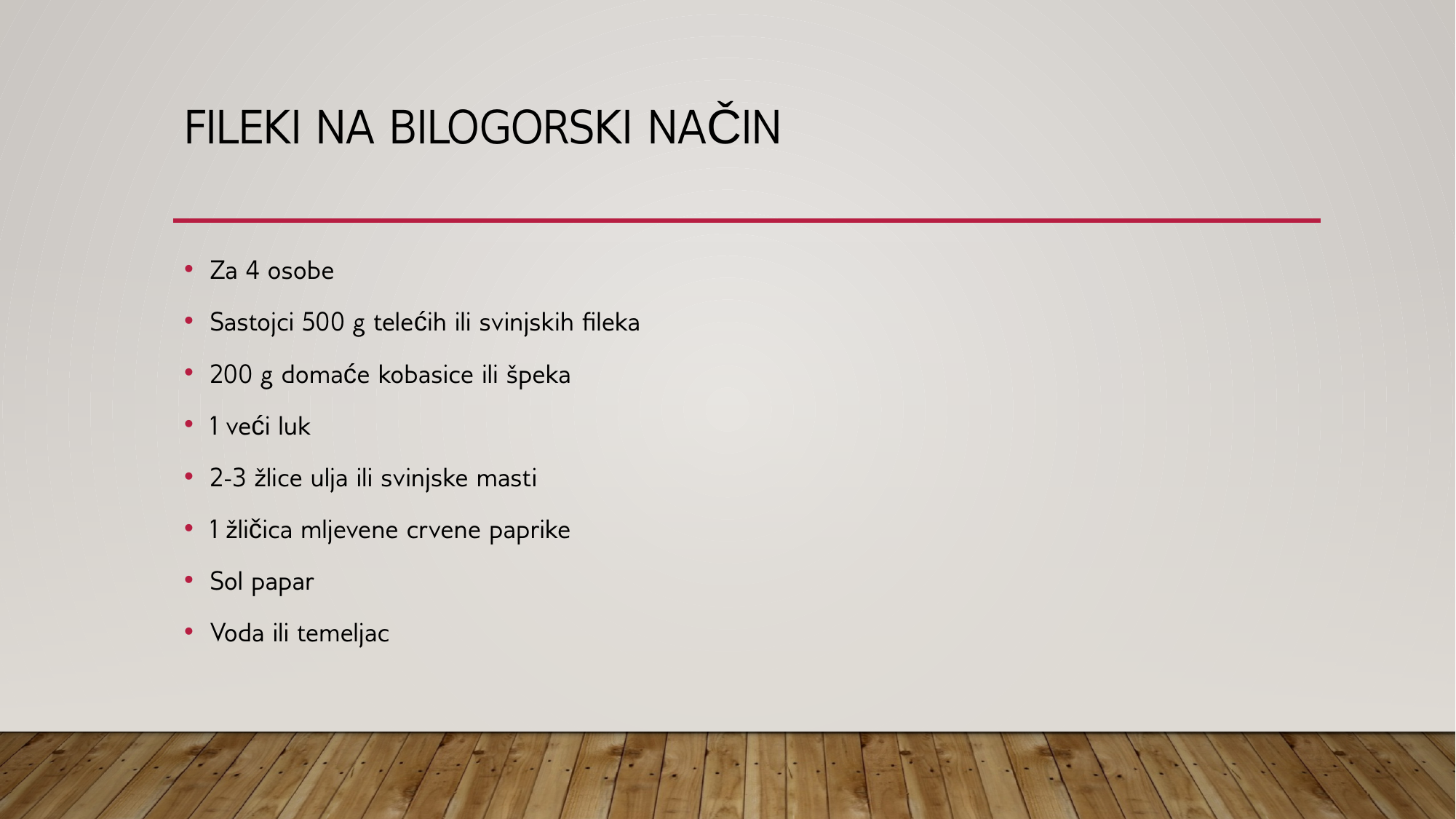

# Fileki na bilogorski način
Za 4 osobe
Sastojci 500 g telećih ili svinjskih fileka
200 g domaće kobasice ili špeka
1 veći luk
2-3 žlice ulja ili svinjske masti
1 žličica mljevene crvene paprike
Sol papar
Voda ili temeljac